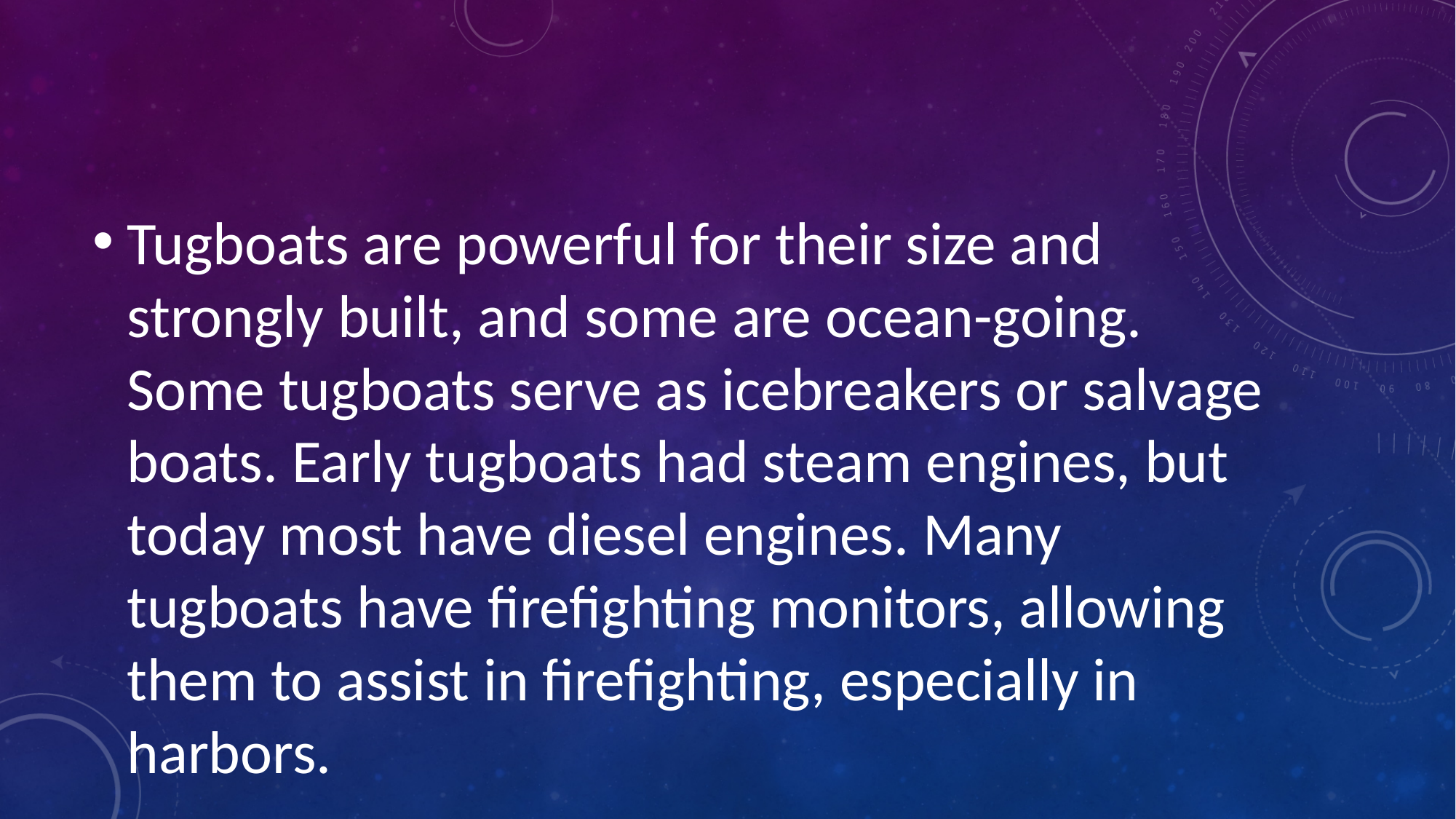

#
Tugboats are powerful for their size and strongly built, and some are ocean-going. Some tugboats serve as icebreakers or salvage boats. Early tugboats had steam engines, but today most have diesel engines. Many tugboats have firefighting monitors, allowing them to assist in firefighting, especially in harbors.